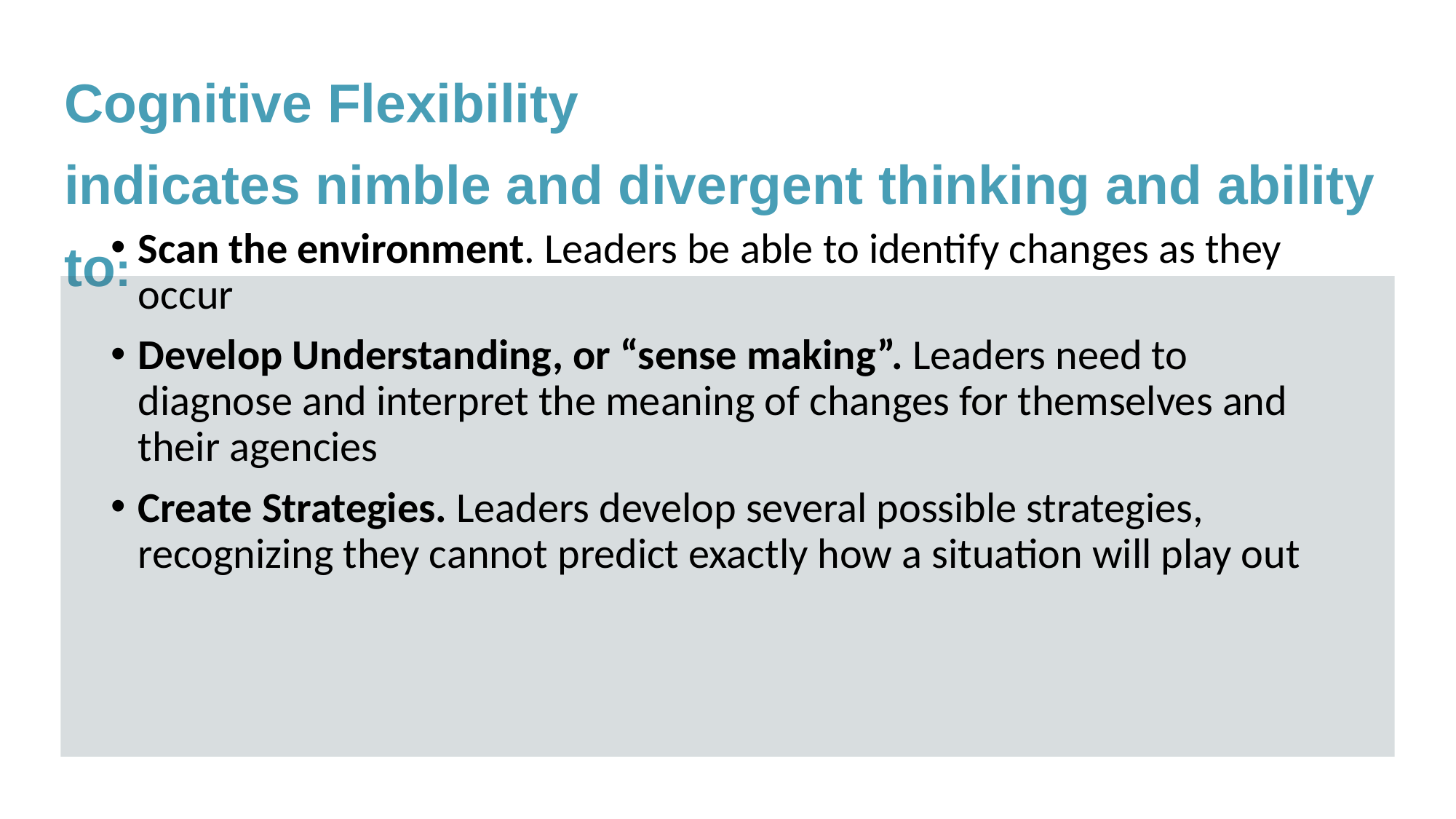

# Cognitive Flexibility indicates nimble and divergent thinking and ability to:
Scan the environment. Leaders be able to identify changes as they occur
Develop Understanding, or “sense making”. Leaders need to diagnose and interpret the meaning of changes for themselves and their agencies
Create Strategies. Leaders develop several possible strategies, recognizing they cannot predict exactly how a situation will play out